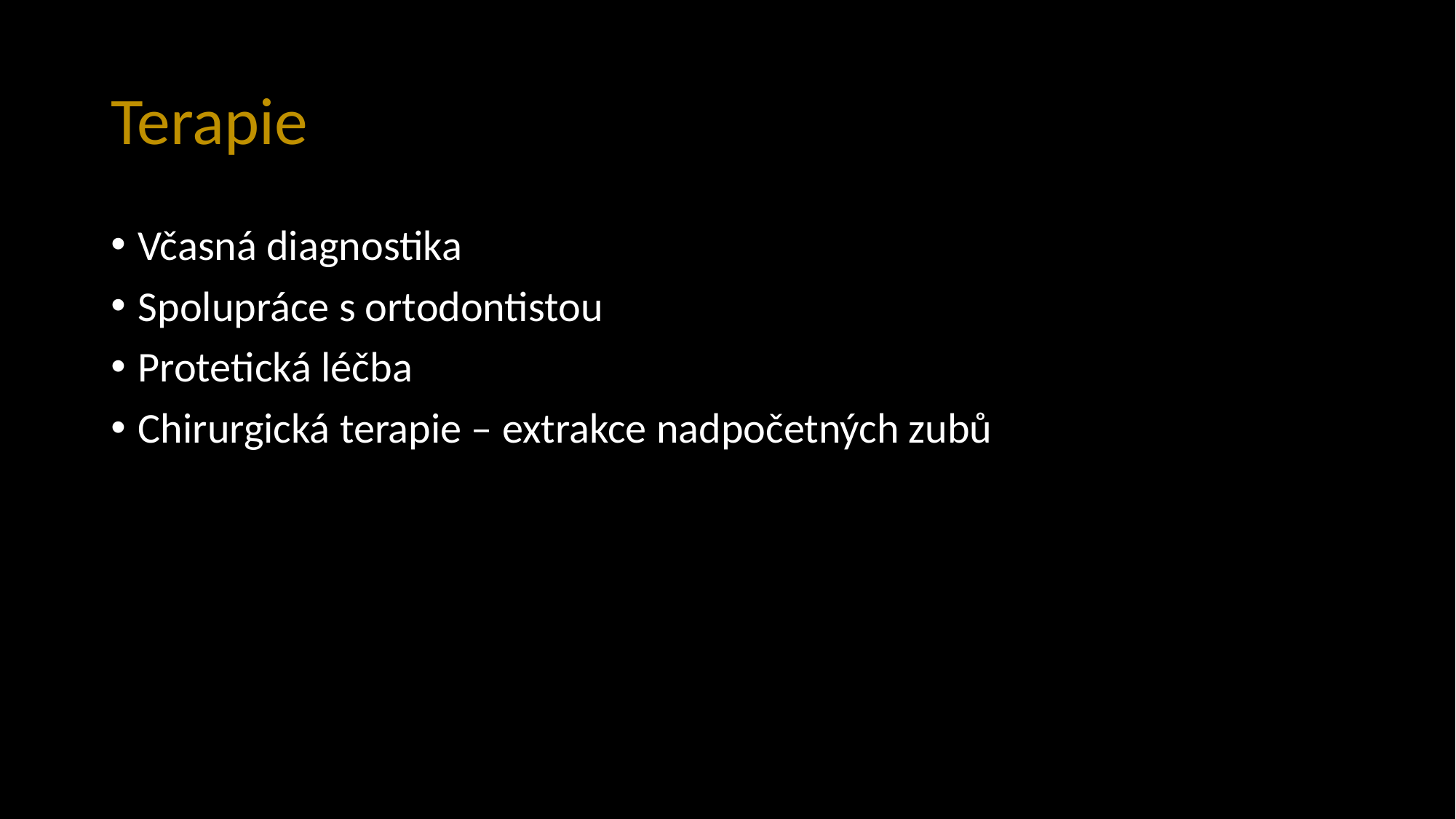

# Terapie
Včasná diagnostika
Spolupráce s ortodontistou
Protetická léčba
Chirurgická terapie – extrakce nadpočetných zubů